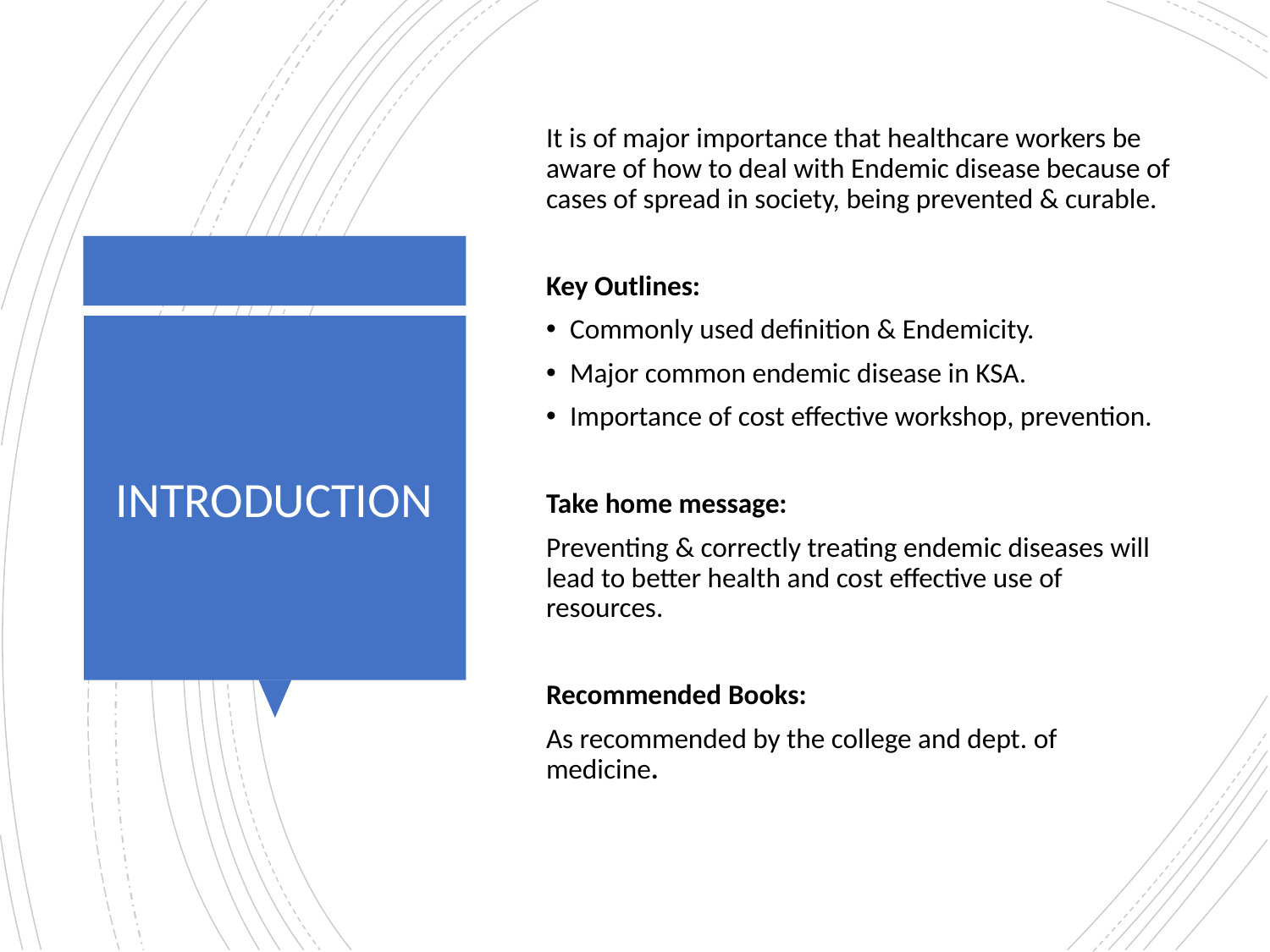

It is of major importance that healthcare workers be aware of how to deal with Endemic disease because of cases of spread in society, being prevented & curable.

Key Outlines:
Commonly used definition & Endemicity.
Major common endemic disease in KSA.
Importance of cost effective workshop, prevention.

Take home message:
Preventing & correctly treating endemic diseases will lead to better health and cost effective use of resources.

Recommended Books:
As recommended by the college and dept. of medicine.

# INTRODUCTION